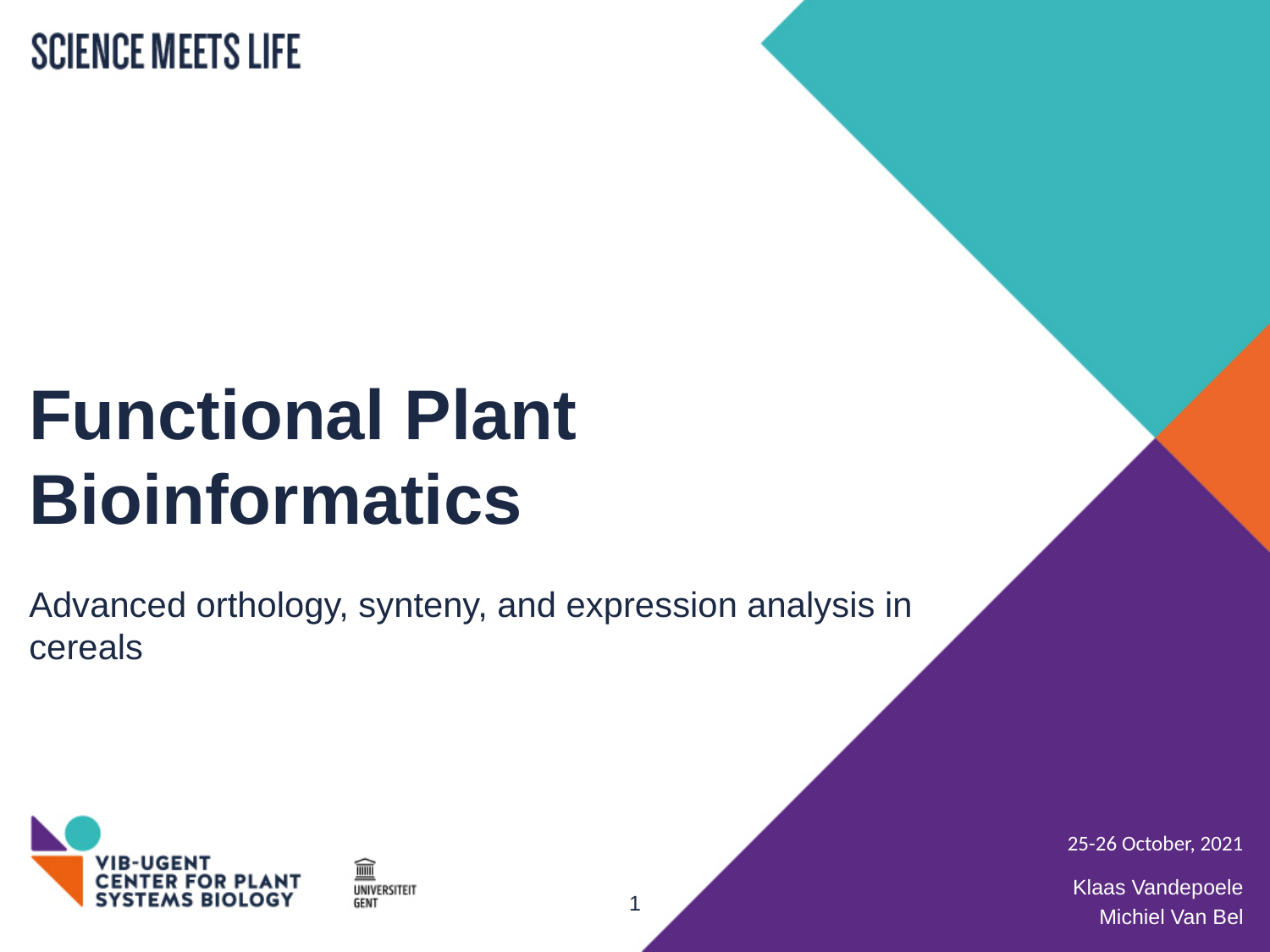

# Functional Plant Bioinformatics
Advanced orthology, synteny, and expression analysis in cereals
25-26 October, 2021
Klaas Vandepoele
Michiel Van Bel
1